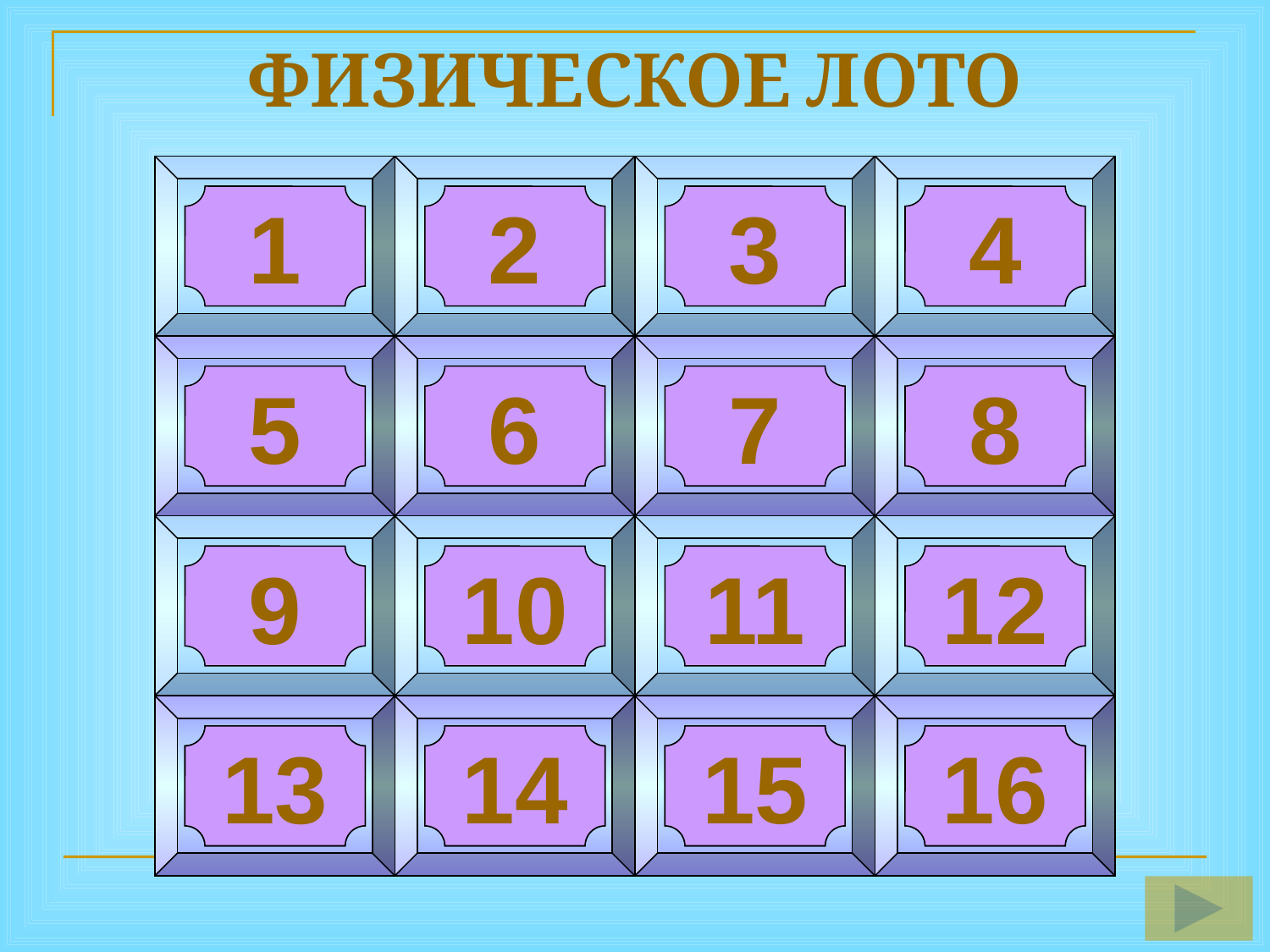

# ФИЗИЧЕСКОЕ ЛОТО

1
2
3
4

5
6
7
8

9
10
11
12

13

14

15

16